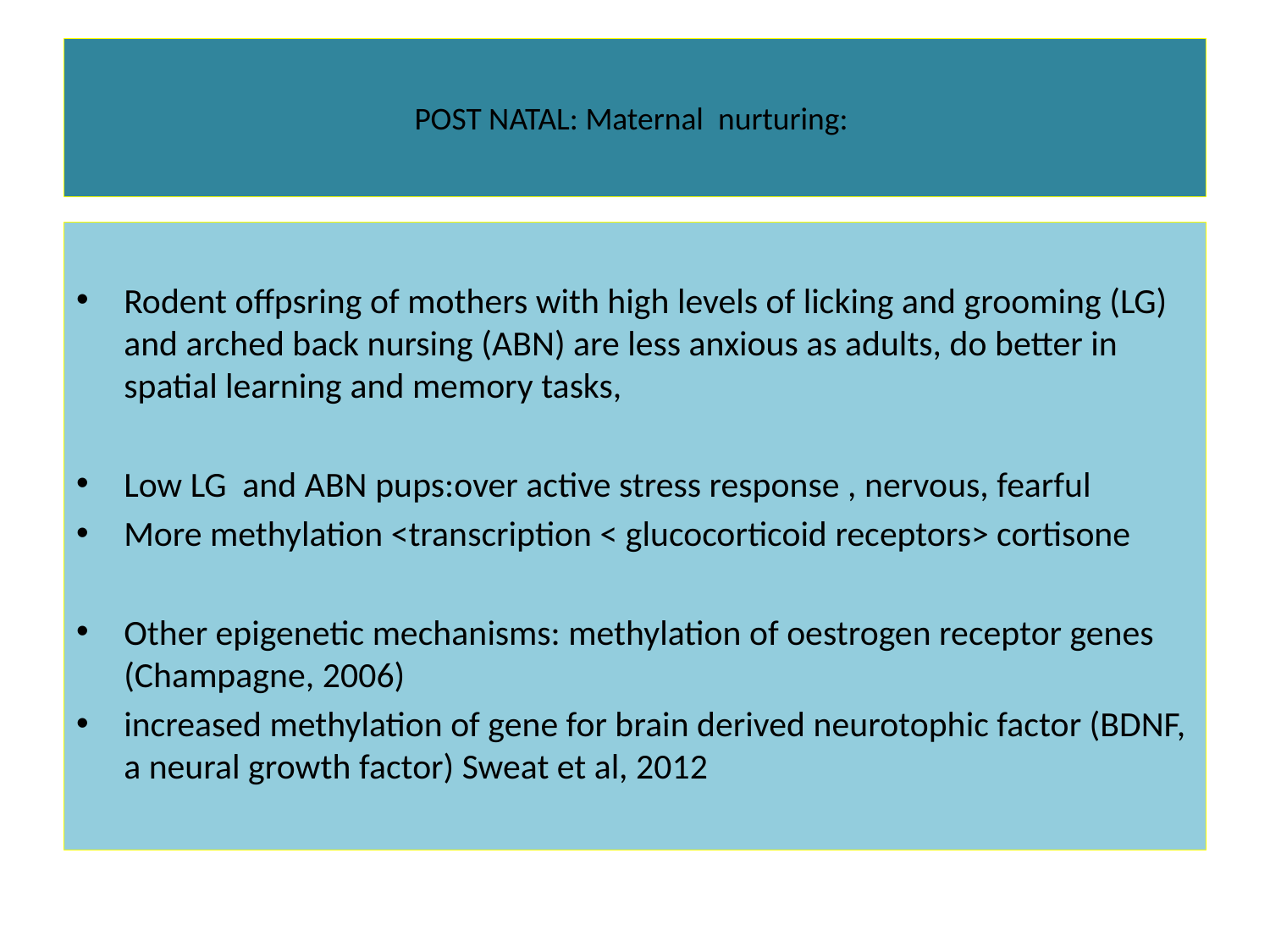

# POST NATAL: Maternal  nurturing:

Rodent offpsring of mothers with high levels of licking and grooming (LG) and arched back nursing (ABN) are less anxious as adults, do better in spatial learning and memory tasks,

Low LG  and ABN pups:over active stress response , nervous, fearful
More methylation <transcription < glucocorticoid receptors> cortisone

Other epigenetic mechanisms: methylation of oestrogen receptor genes (Champagne, 2006)
increased methylation of gene for brain derived neurotophic factor (BDNF, a neural growth factor) Sweat et al, 2012